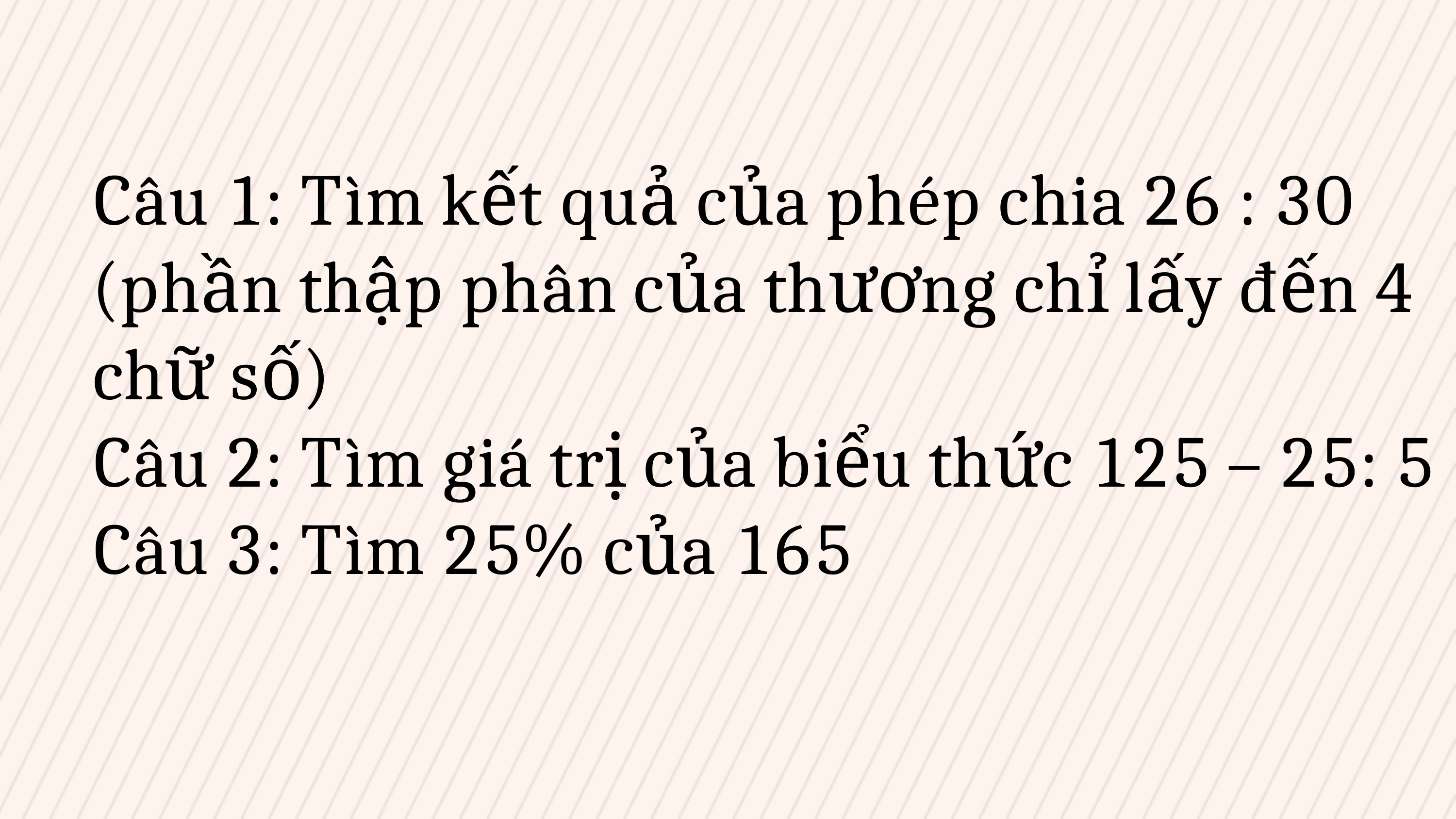

Câu 1: Tìm kết quả của phép chia 26 : 30 (phần thập phân của thương chỉ lấy đến 4 chữ số)
Câu 2: Tìm giá trị của biểu thức 125 – 25: 5
Câu 3: Tìm 25% của 165